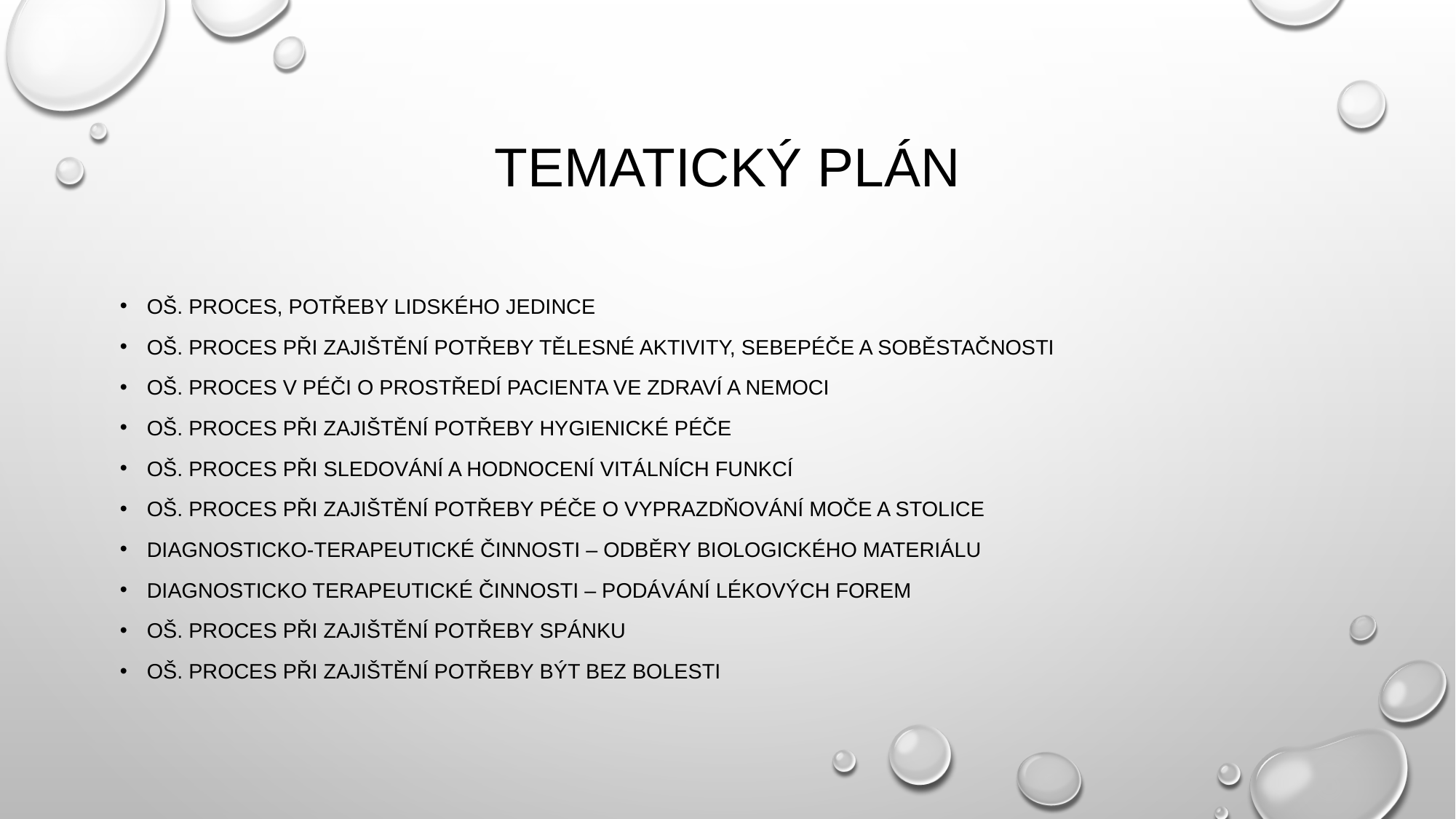

# Tematický plán
Oš. proces, potřeby lidského jedince
Oš. proces při zajištění potřeby tělesné aktivity, sebepéče a soběstačnosti
Oš. proces v péči o prostředí pacienta ve zdraví a nemoci
Oš. proces při zajištění potřeby hygienické péče
Oš. proces při sledování a hodnocení vitálních funkcí
Oš. proces při zajištění potřeby péče o vyprazdňování moče a stolice
Diagnosticko-terapeutické činnosti – odběry biologického materiálu
Diagnosticko terapeutické činnosti – podávání lékových forem
Oš. proces při zajištění potřeby spánku
Oš. proces při zajištění potřeby být bez bolesti